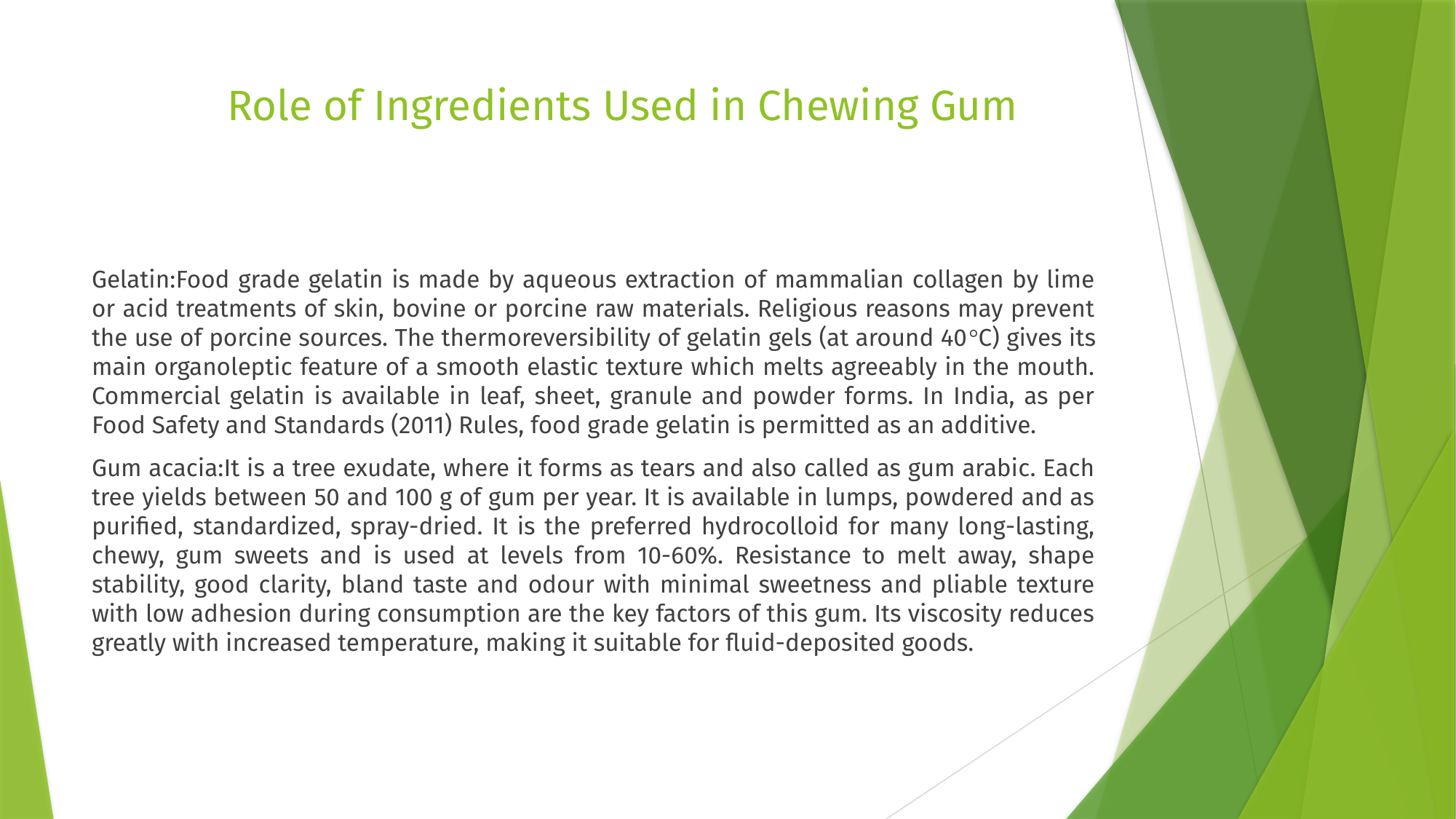

# Role of Ingredients Used in Chewing Gum
Gelatin:Food grade gelatin is made by aqueous extraction of mammalian collagen by lime or acid treatments of skin, bovine or porcine raw materials. Religious reasons may prevent the use of porcine sources. The thermoreversibility of gelatin gels (at around 40°C) gives its main organoleptic feature of a smooth elastic texture which melts agreeably in the mouth. Commercial gelatin is available in leaf, sheet, granule and powder forms. In India, as per Food Safety and Standards (2011) Rules, food grade gelatin is permitted as an additive.
Gum acacia:It is a tree exudate, where it forms as tears and also called as gum arabic. Each tree yields between 50 and 100 g of gum per year. It is available in lumps, powdered and as purified, standardized, spray-dried. It is the preferred hydrocolloid for many long-lasting, chewy, gum sweets and is used at levels from 10-60%. Resistance to melt away, shape stability, good clarity, bland taste and odour with minimal sweetness and pliable texture with low adhesion during consumption are the key factors of this gum. Its viscosity reduces greatly with increased temperature, making it suitable for fluid-deposited goods.